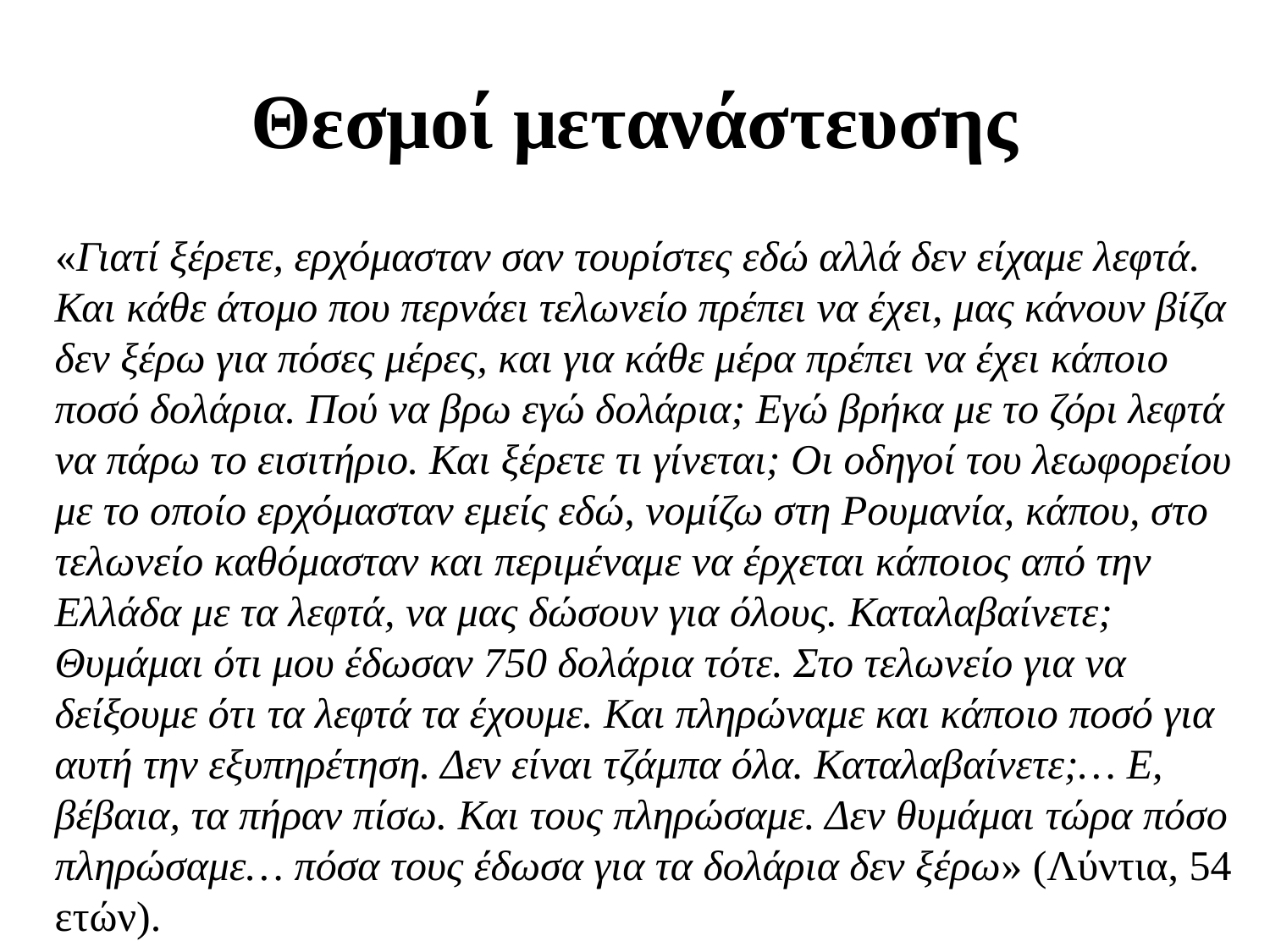

# Θεσμοί μετανάστευσης
    «Γιατί ξέρετε, ερχόμασταν σαν τουρίστες εδώ αλλά δεν είχαμε λεφτά. Και κάθε άτομο που περνάει τελωνείο πρέπει να έχει, μας κάνουν βίζα δεν ξέρω για πόσες μέρες, και για κάθε μέρα πρέπει να έχει κάποιο ποσό δολάρια. Πού να βρω εγώ δολάρια; Εγώ βρήκα με το ζόρι λεφτά να πάρω το εισιτήριο. Και ξέρετε τι γίνεται; Οι οδηγοί του λεωφορείου με το οποίο ερχόμασταν εμείς εδώ, νομίζω στη Ρουμανία, κάπου, στο τελωνείο καθόμασταν και περιμέναμε να έρχεται κάποιος από την Ελλάδα με τα λεφτά, να μας δώσουν για όλους. Καταλαβαίνετε; Θυμάμαι ότι μου έδωσαν 750 δολάρια τότε. Στο τελωνείο για να δείξουμε ότι τα λεφτά τα έχουμε. Και πληρώναμε και κάποιο ποσό για αυτή την εξυπηρέτηση. Δεν είναι τζάμπα όλα. Καταλαβαίνετε;… Ε, βέβαια, τα πήραν πίσω. Και τους πληρώσαμε. Δεν θυμάμαι τώρα πόσο πληρώσαμε… πόσα τους έδωσα για τα δολάρια δεν ξέρω» (Λύντια, 54 ετών).